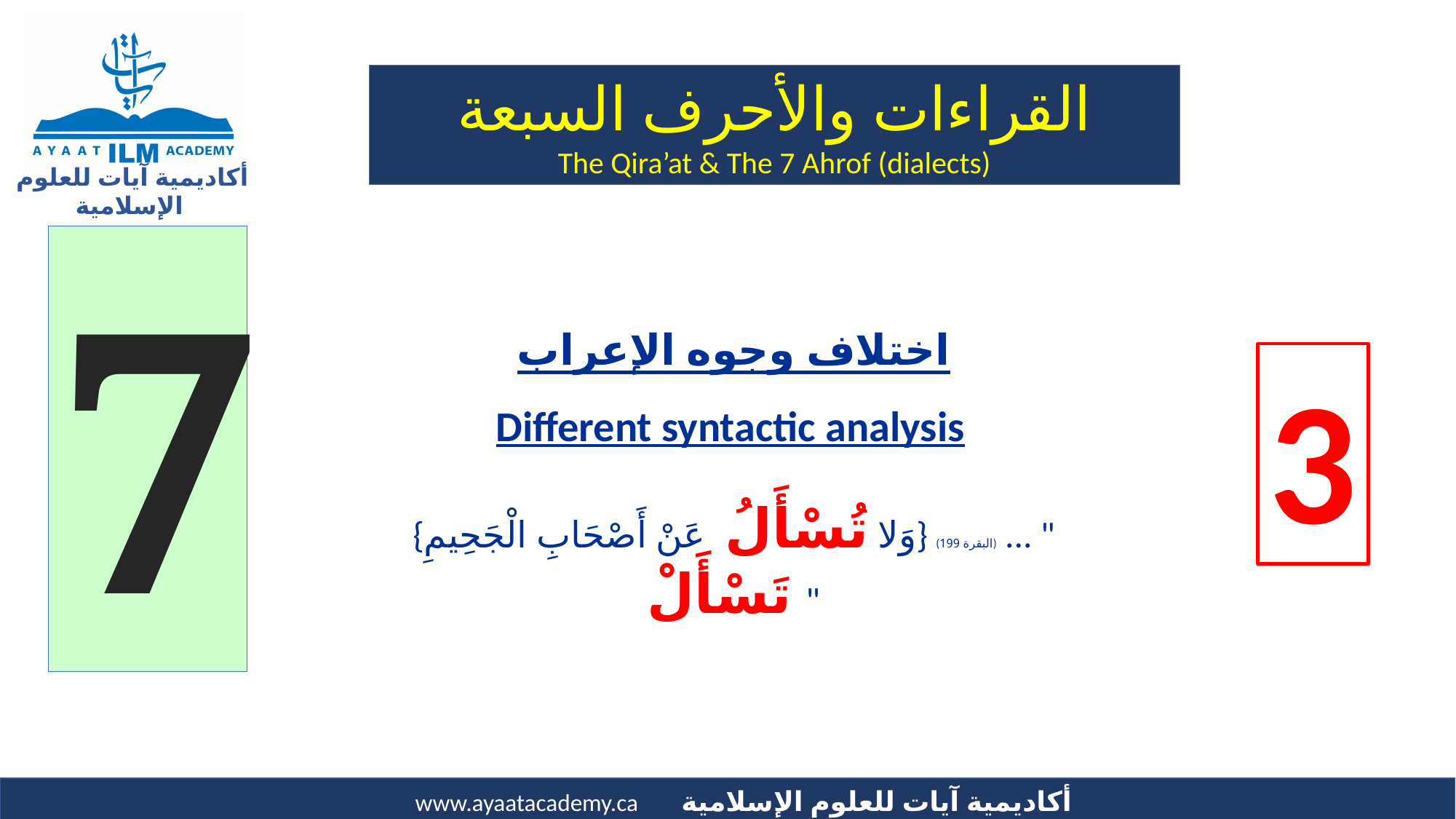

القراءات والأحرف السبعة
The Qira’at & The 7 Ahrof (dialects)
7
اختلاف وجوه الإعراب
Different syntactic analysis

{وَلا تُسْأَلُ عَنْ أَصْحَابِ الْجَحِيمِ} (البقرة 199) ... " تَسْأَلْ "
3